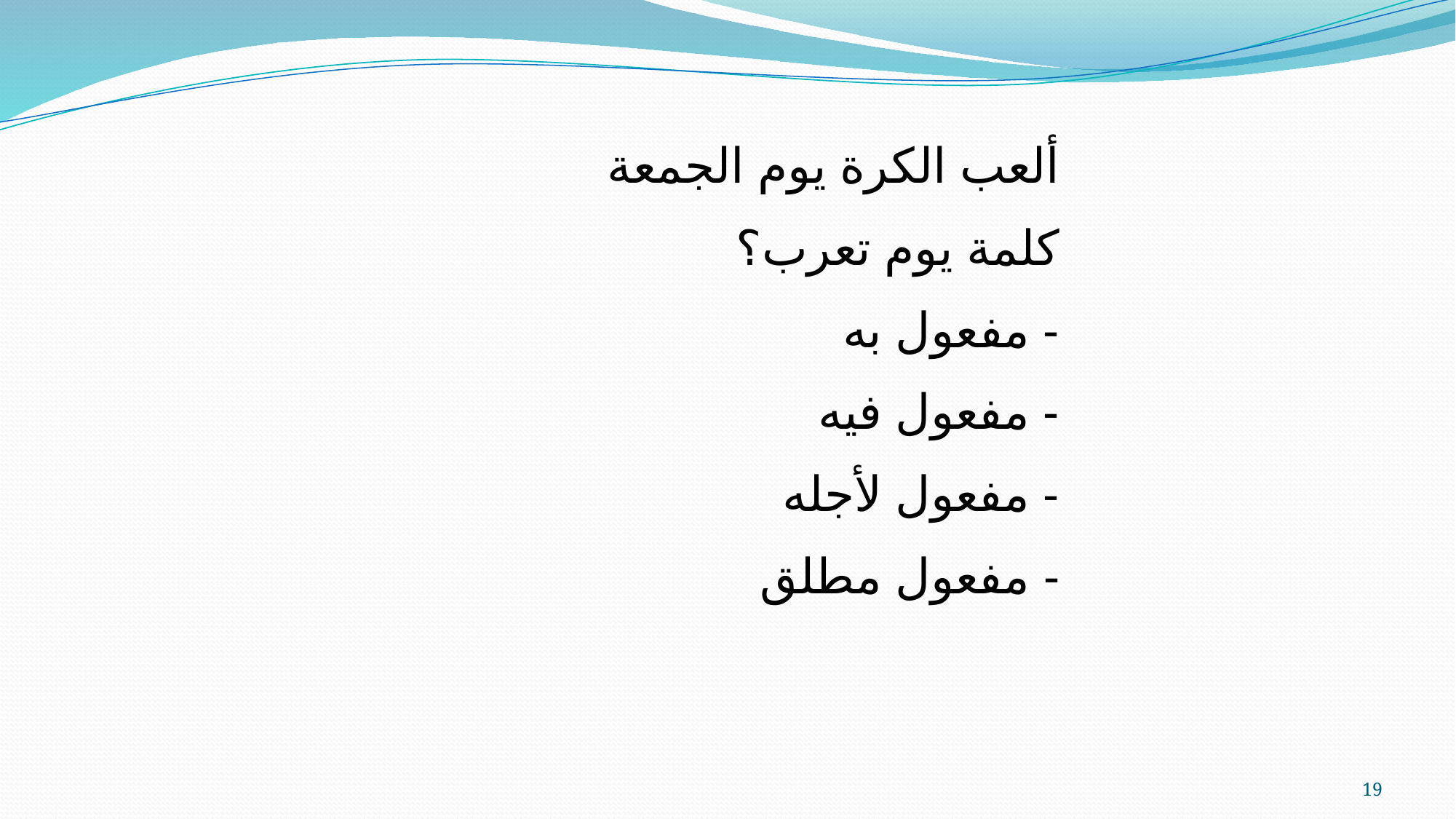

ألعب الكرة يوم الجمعة
كلمة يوم تعرب؟
- مفعول به
- مفعول فيه
- مفعول لأجله
- مفعول مطلق

19